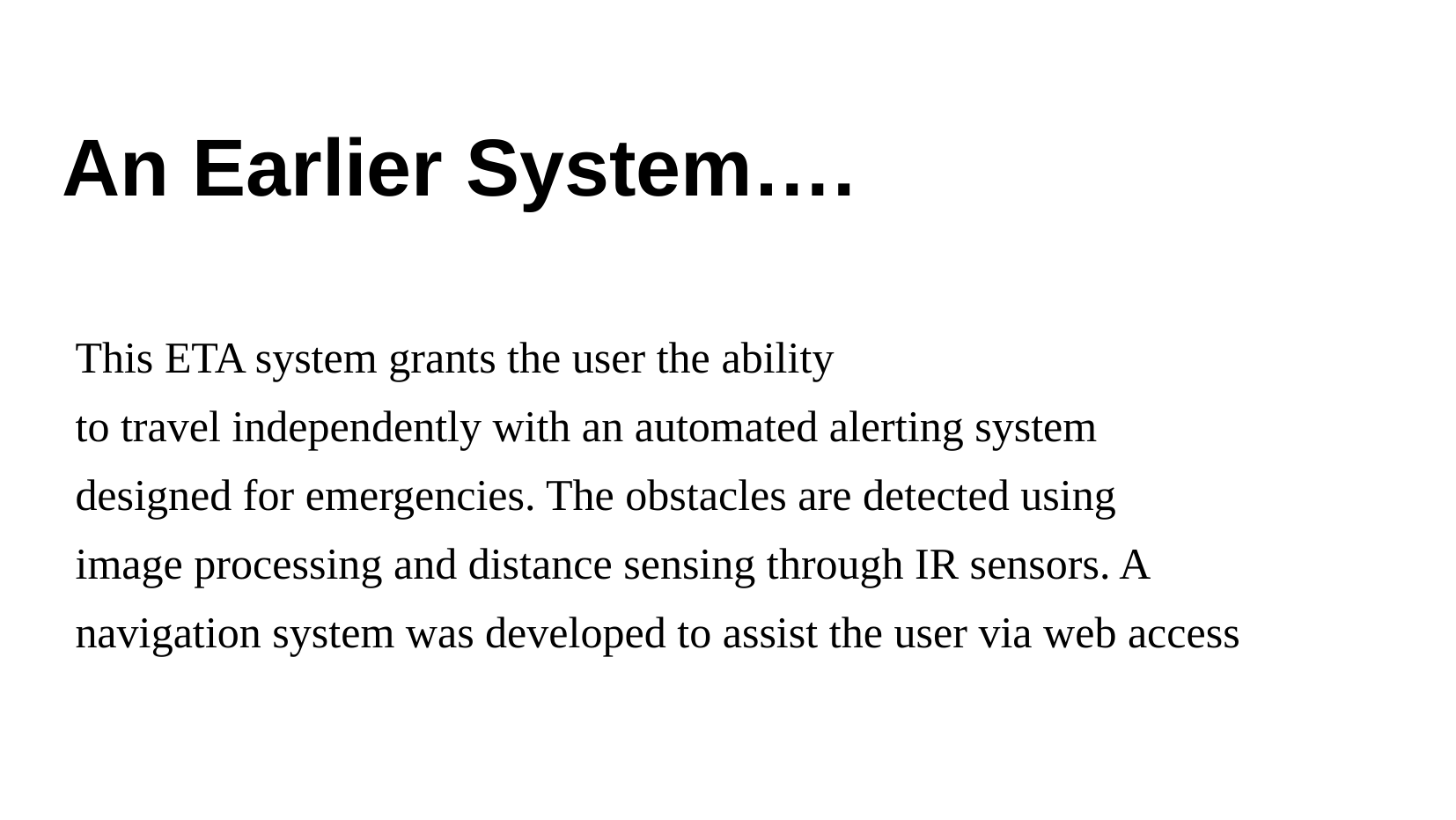

This ETA system grants the user the ability
to travel independently with an automated alerting system
designed for emergencies. The obstacles are detected using
image processing and distance sensing through IR sensors. A
navigation system was developed to assist the user via web access

An Earlier System….